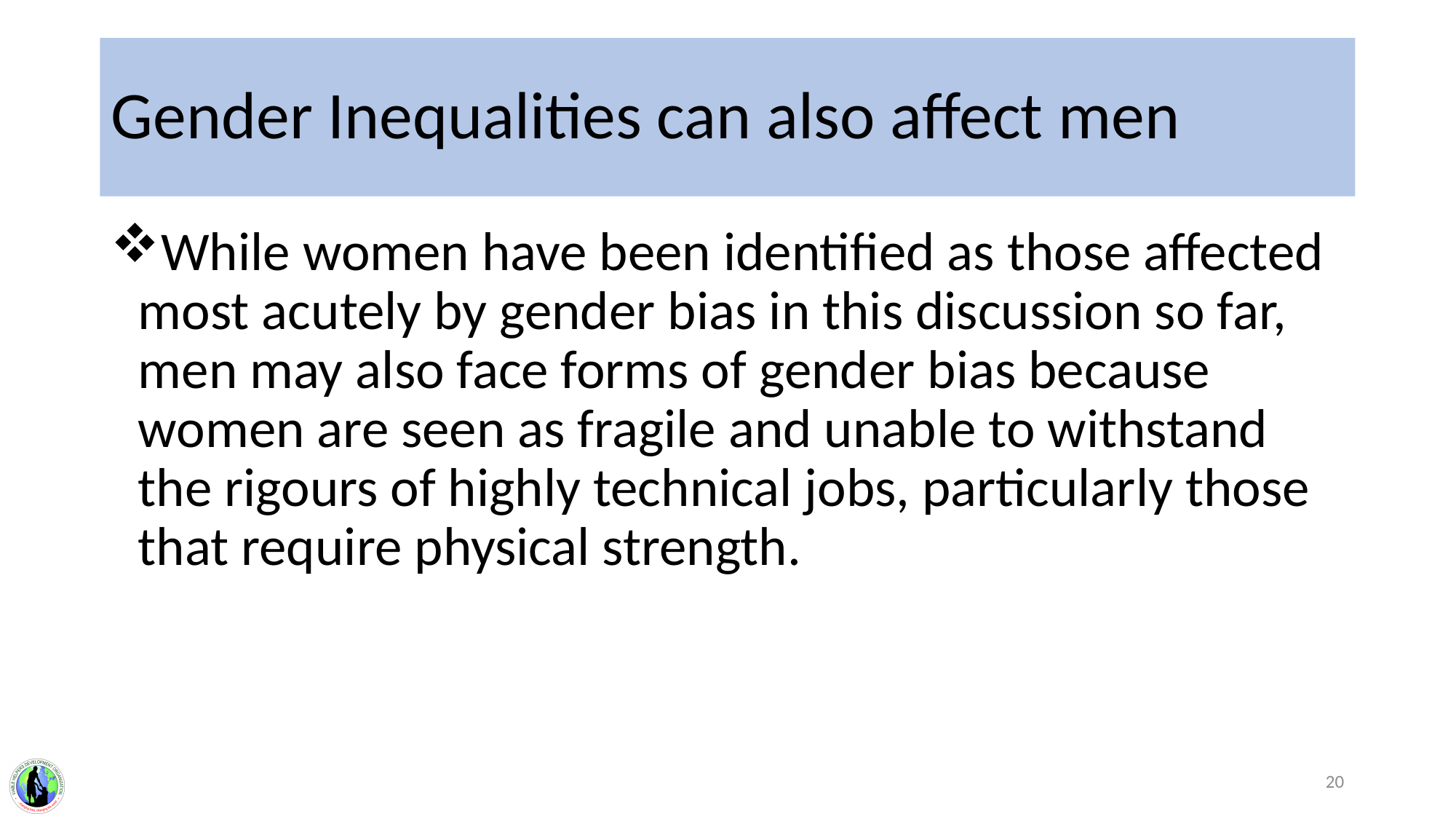

# Gender Inequalities can also affect men
While women have been identified as those affected most acutely by gender bias in this discussion so far, men may also face forms of gender bias because women are seen as fragile and unable to withstand the rigours of highly technical jobs, particularly those that require physical strength.
20